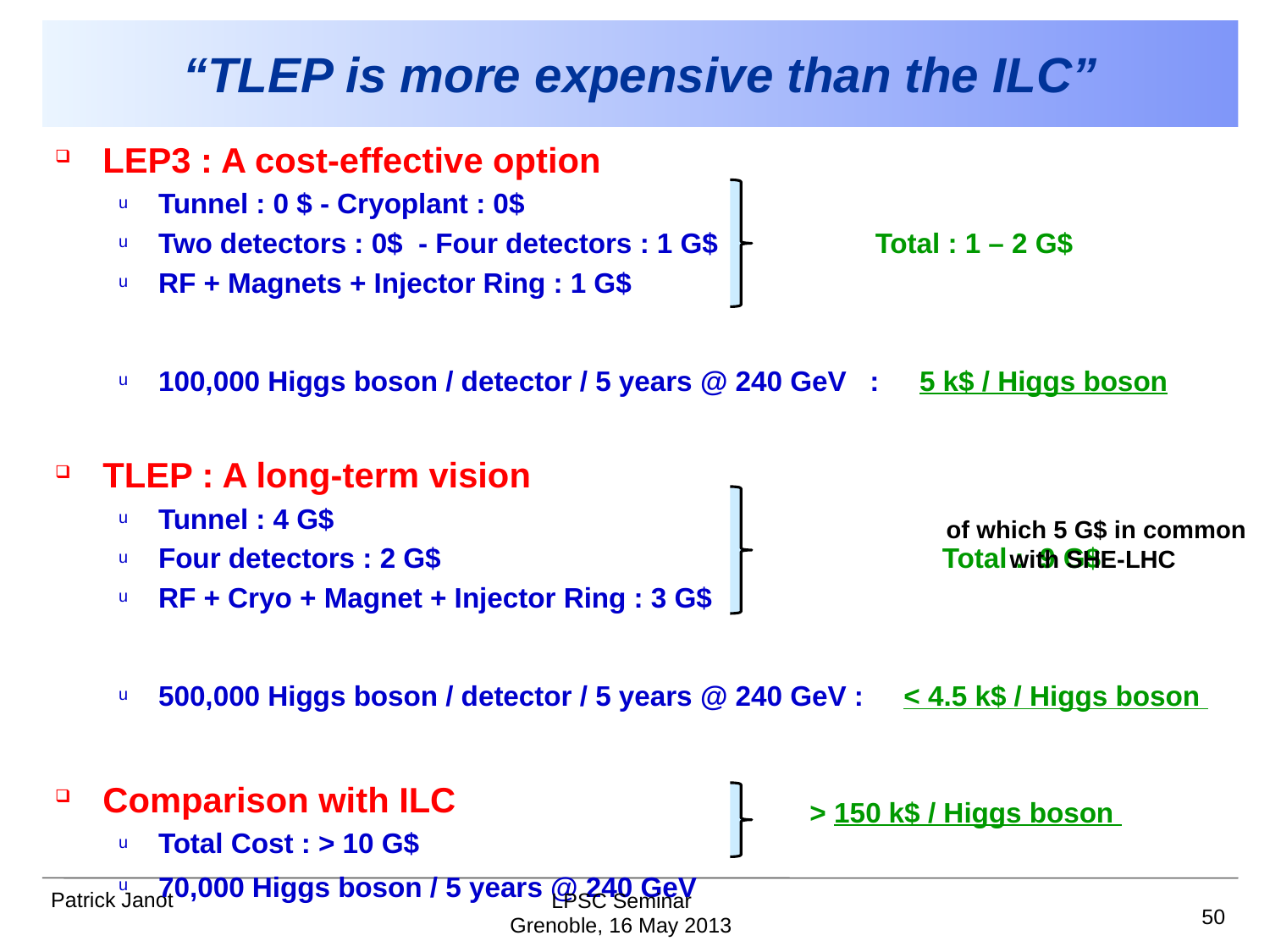

# “TLEP is more expensive than the ILC”
LEP3 : A cost-effective option
Tunnel : 0 $ - Cryoplant : 0$
Two detectors : 0$  - Four detectors : 1 G$                    Total : 1 – 2 G$
RF + Magnets + Injector Ring : 1 G$

100,000 Higgs boson / detector / 5 years @ 240 GeV   :     5 k$ / Higgs boson

TLEP : A long-term vision
Tunnel : 4 G$
Four detectors : 2 G$                                                                Total :  9 G$
RF + Cryo + Magnet + Injector Ring : 3 G$

500,000 Higgs boson / detector / 5 years @ 240 GeV :     < 4.5 k$ / Higgs boson

Comparison with ILC
Total Cost : > 10 G$
70,000 Higgs boson / 5 years @ 240 GeV

of which 5 G$ in common
with SHE-LHC

> 150 k$ / Higgs boson
LPSC Seminar
50
Grenoble, 16 May 2013